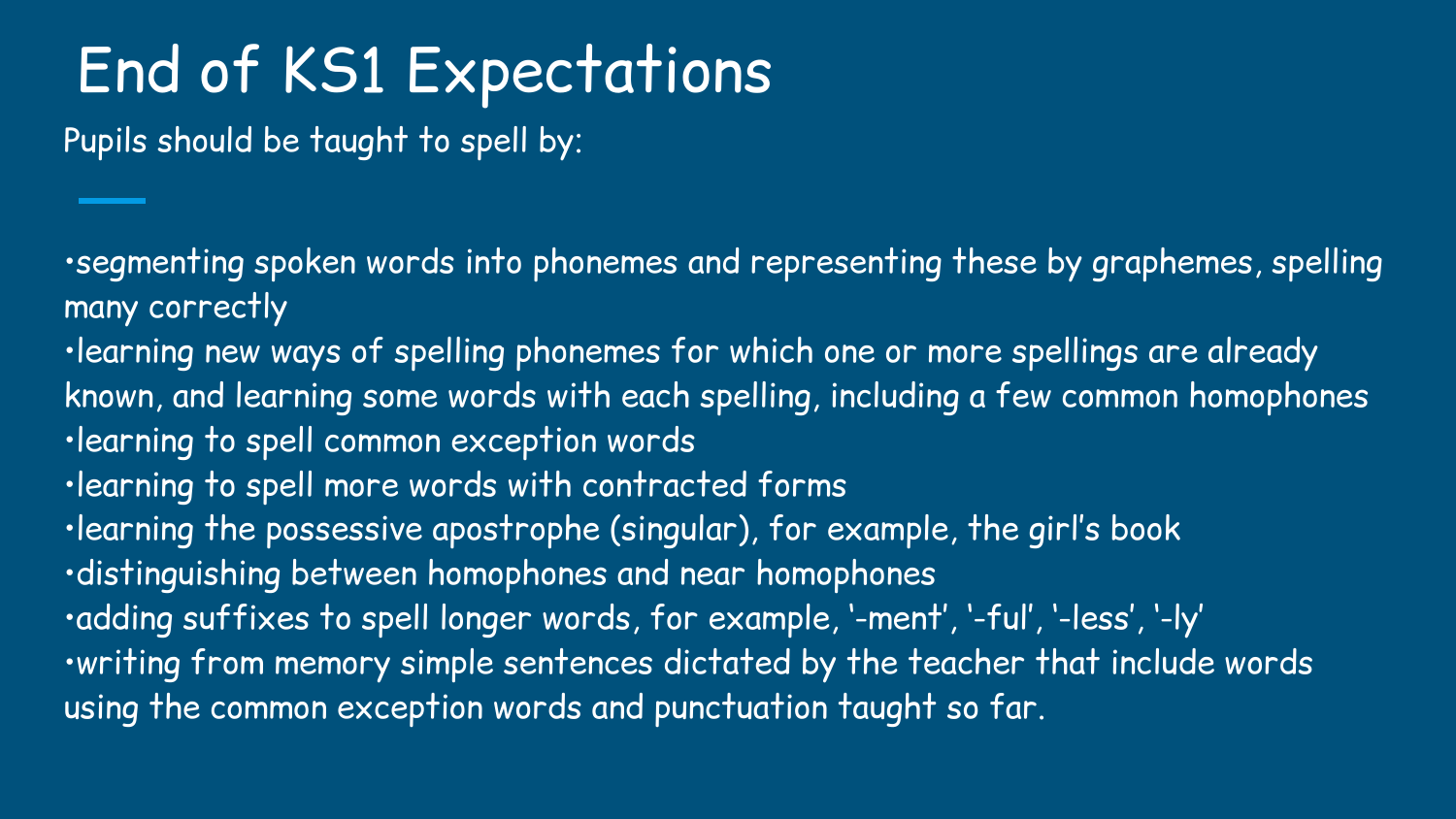

# End of KS1 Expectations
Pupils should be taught to spell by:
•segmenting spoken words into phonemes and representing these by graphemes, spelling many correctly
•learning new ways of spelling phonemes for which one or more spellings are already known, and learning some words with each spelling, including a few common homophones
•learning to spell common exception words
•learning to spell more words with contracted forms
•learning the possessive apostrophe (singular), for example, the girl’s book
•distinguishing between homophones and near homophones
•adding suffixes to spell longer words, for example, ‘-ment’, ‘-ful’, ‘-less’, ‘-ly’
•writing from memory simple sentences dictated by the teacher that include words using the common exception words and punctuation taught so far.